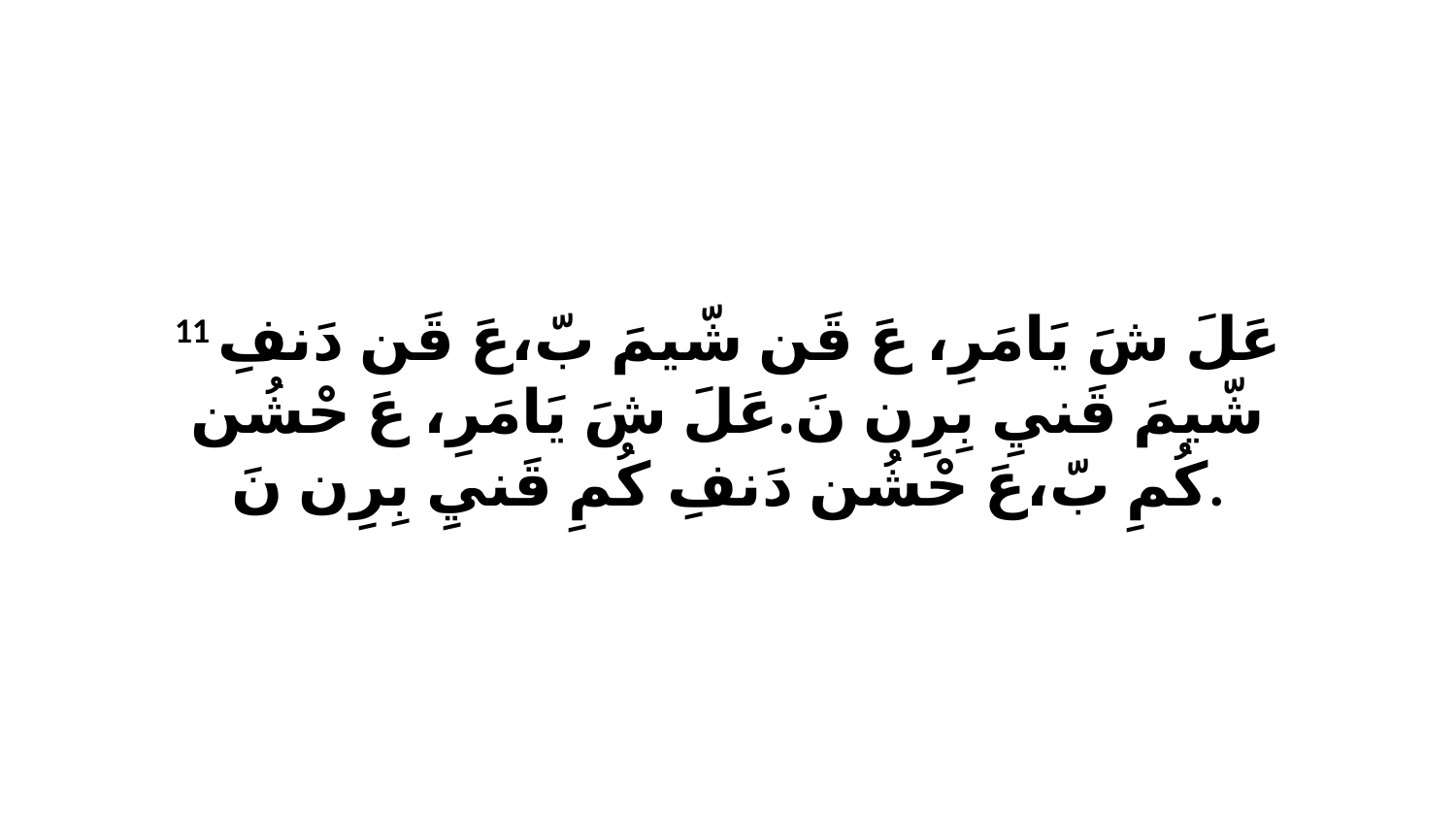

11 عَلَ شَ يَامَرِ، عَ قَن شّيمَ بّ،عَ قَن دَنفِ شّيمَ قَنيِ بِرِن نَ.عَلَ شَ يَامَرِ، عَ حْشُن كُمِ بّ،عَ حْشُن دَنفِ كُمِ قَنيِ بِرِن نَ.